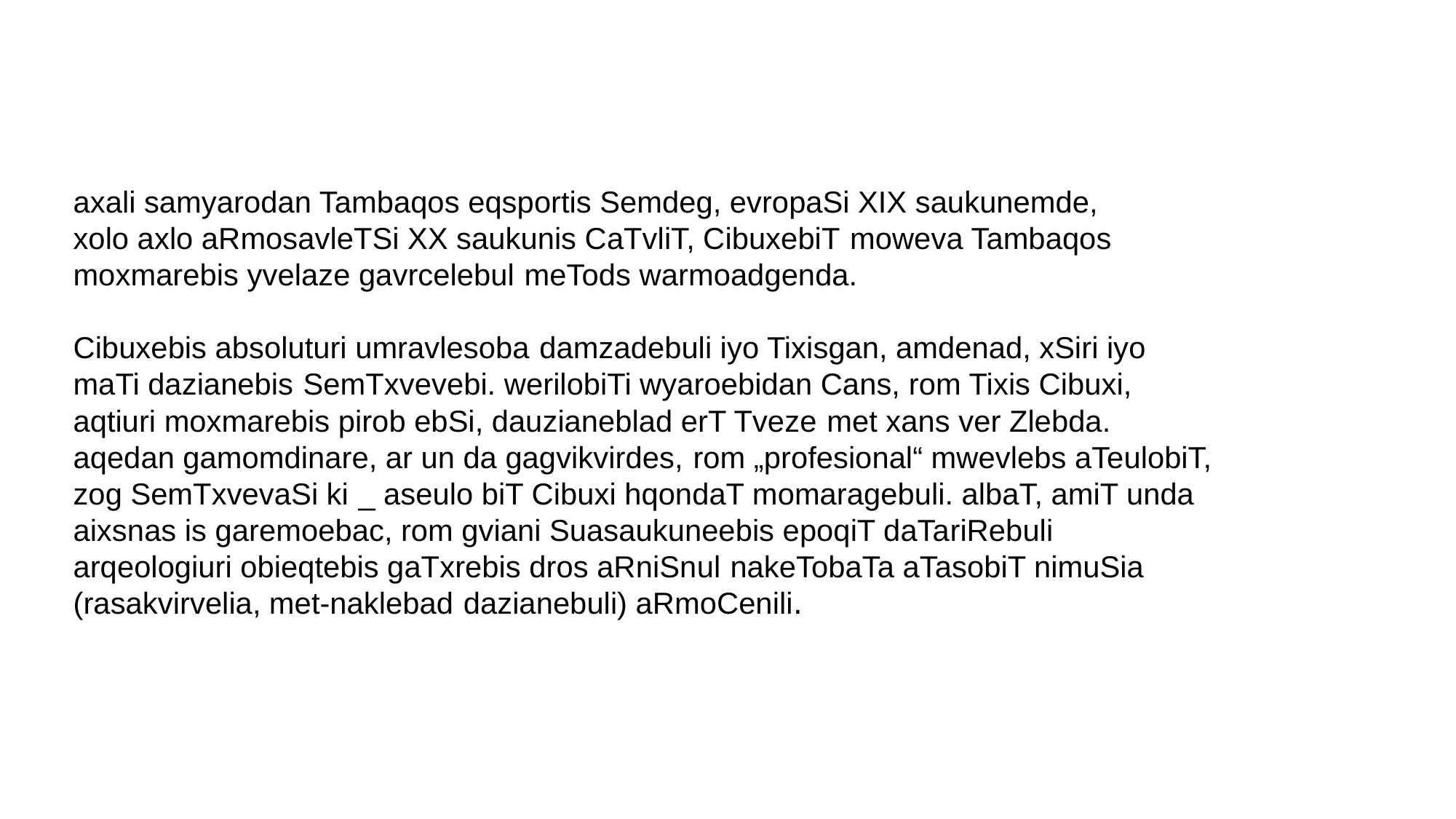

# axali samyarodan Tambaqos eqsportis Semdeg, evropaSi XIX saukunemde, xolo axlo aRmosavleTSi XX saukunis CaTvliT, CibuxebiT moweva Tambaqos moxmarebis yvelaze gavrcelebul meTods warmoadgenda. Cibuxebis absoluturi umravlesoba damzadebuli iyo Tixisgan, amdenad, xSiri iyo maTi dazianebis SemTxvevebi. werilobiTi wyaroebidan Cans, rom Tixis Cibuxi, aqtiuri moxmarebis pirob ebSi, dauzianeblad erT Tveze met xans ver Zlebda. aqedan gamomdinare, ar un da gagvikvirdes, rom „profesional“ mwevlebs aTeulobiT, zog SemTxvevaSi ki _ aseulo biT Cibuxi hqondaT momaragebuli. albaT, amiT unda aixsnas is garemoebac, rom gviani Suasaukuneebis epoqiT daTariRebuli arqeologiuri obieqtebis gaTxrebis dros aRniSnul nakeTobaTa aTasobiT nimuSia (rasakvirvelia, met-naklebad dazianebuli) aRmoCenili.